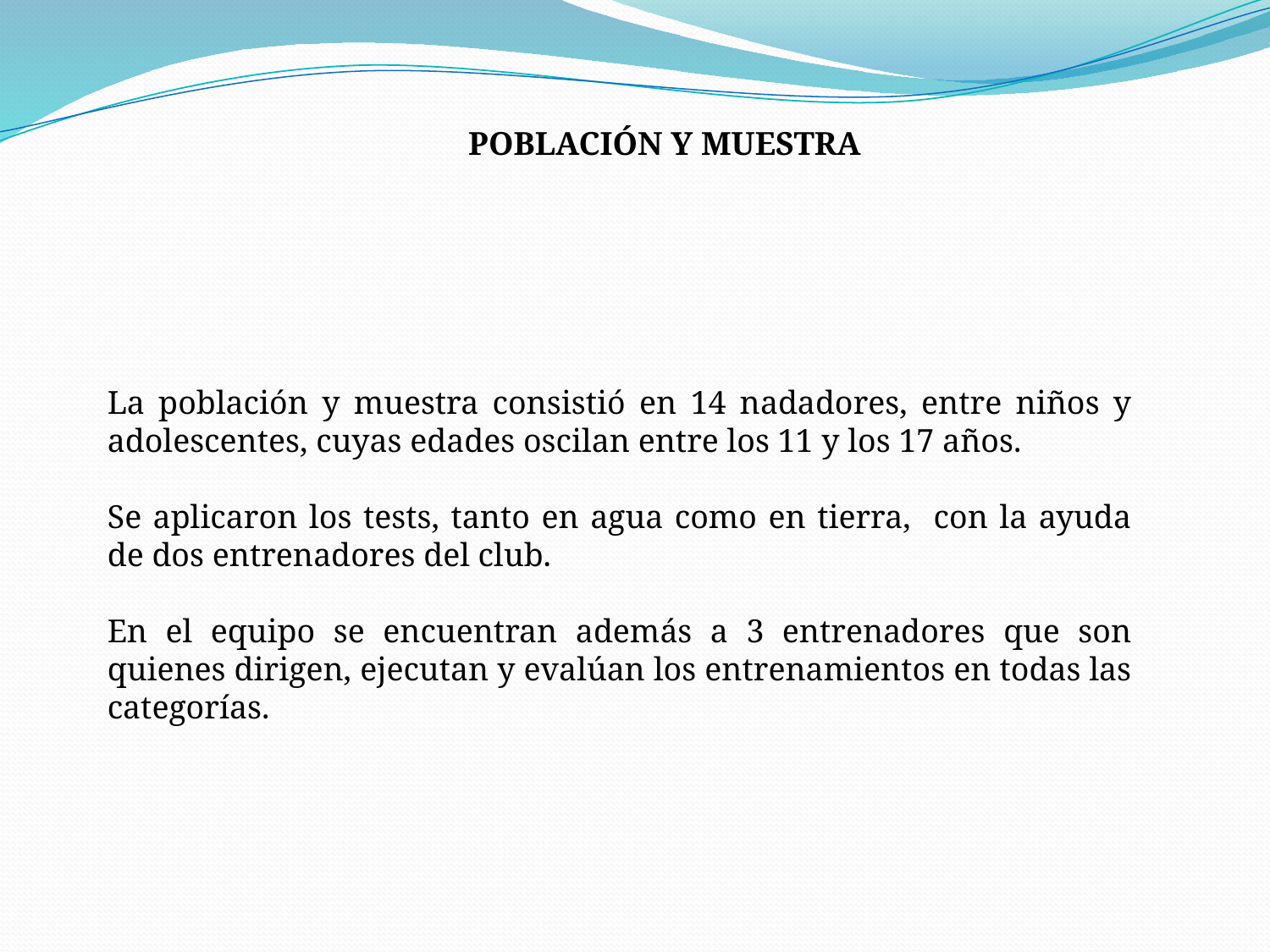

POBLACIÓN Y MUESTRA

La población y muestra consistió en 14 nadadores, entre niños y adolescentes, cuyas edades oscilan entre los 11 y los 17 años.

Se aplicaron los tests, tanto en agua como en tierra,  con la ayuda de dos entrenadores del club.

En el equipo se encuentran además a 3 entrenadores que son quienes dirigen, ejecutan y evalúan los entrenamientos en todas las categorías.